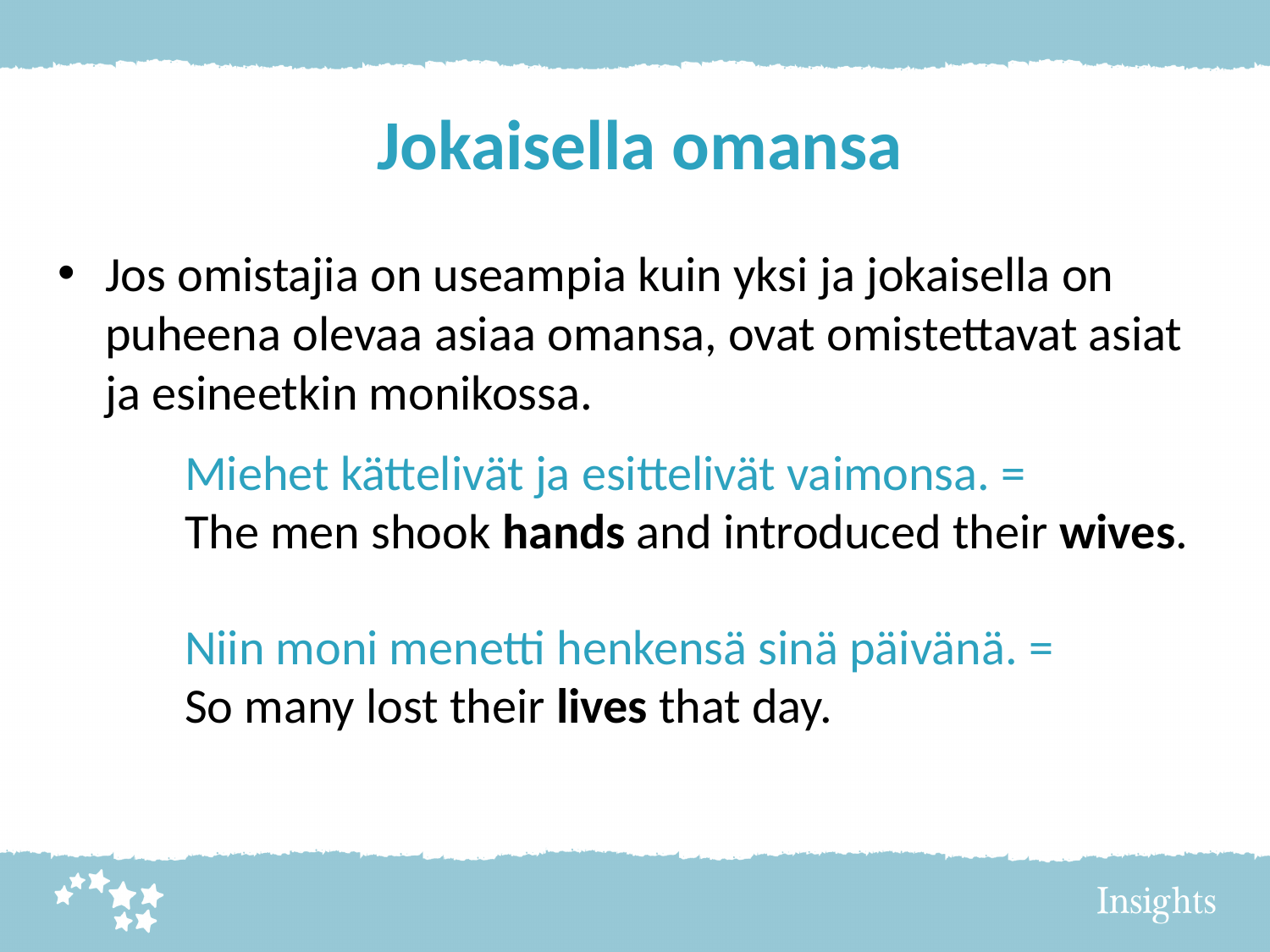

# Jokaisella omansa
Jos omistajia on useampia kuin yksi ja jokaisella on puheena olevaa asiaa omansa, ovat omistettavat asiat ja esineetkin monikossa.
	Miehet kättelivät ja esittelivät vaimonsa. =
	The men shook hands and introduced their wives.

	Niin moni menetti henkensä sinä päivänä. =
	So many lost their lives that day.